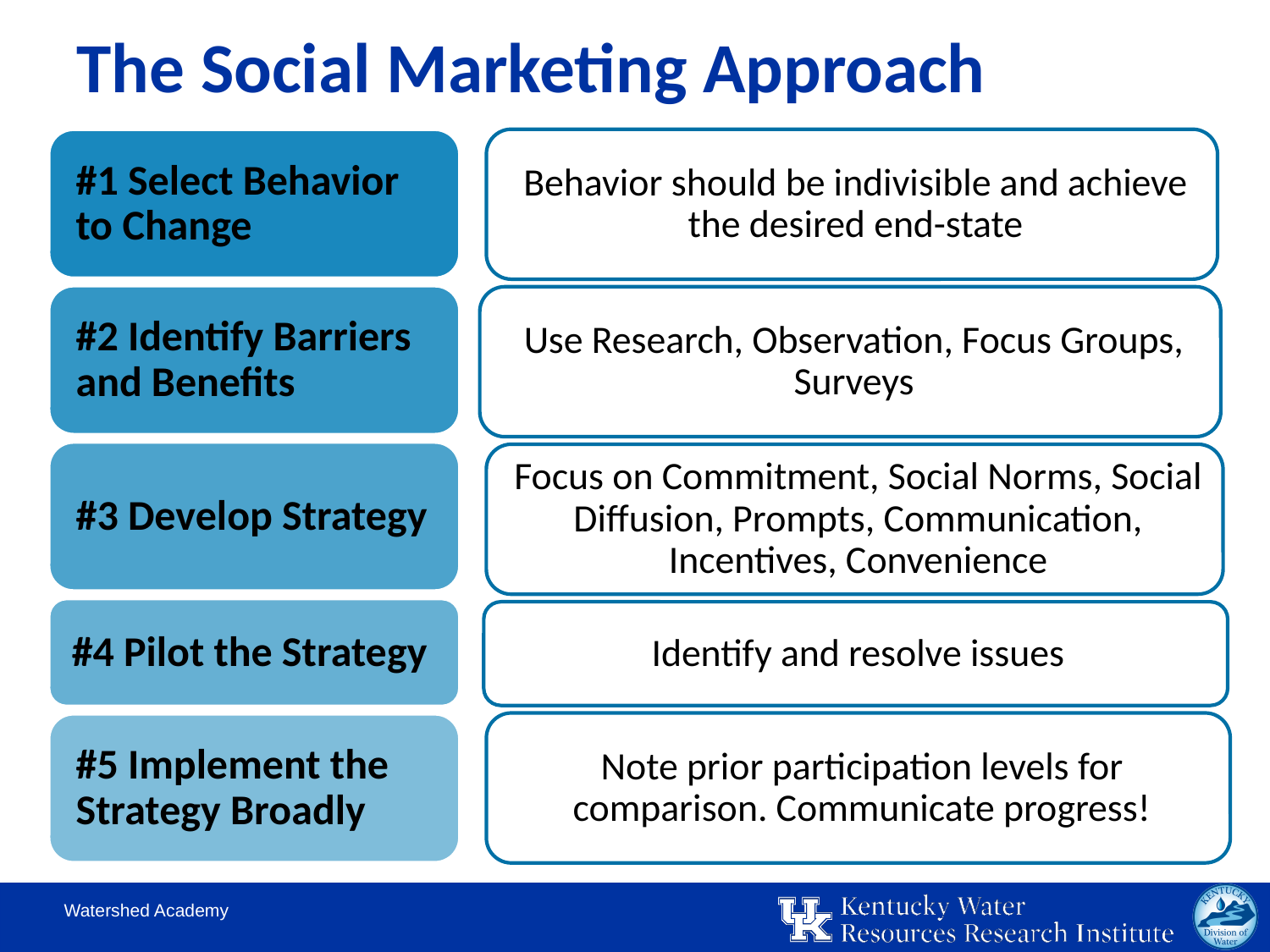

# The Social Marketing Approach
#1 Select Behavior to Change
#2 Identify Barriers and Benefits
#3 Develop Strategy
#4 Pilot the Strategy
#5 Implement the Strategy Broadly
Behavior should be indivisible and achieve the desired end-state
Use Research, Observation, Focus Groups, Surveys
Focus on Commitment, Social Norms, Social Diffusion, Prompts, Communication, Incentives, Convenience
Identify and resolve issues
Note prior participation levels for comparison. Communicate progress!